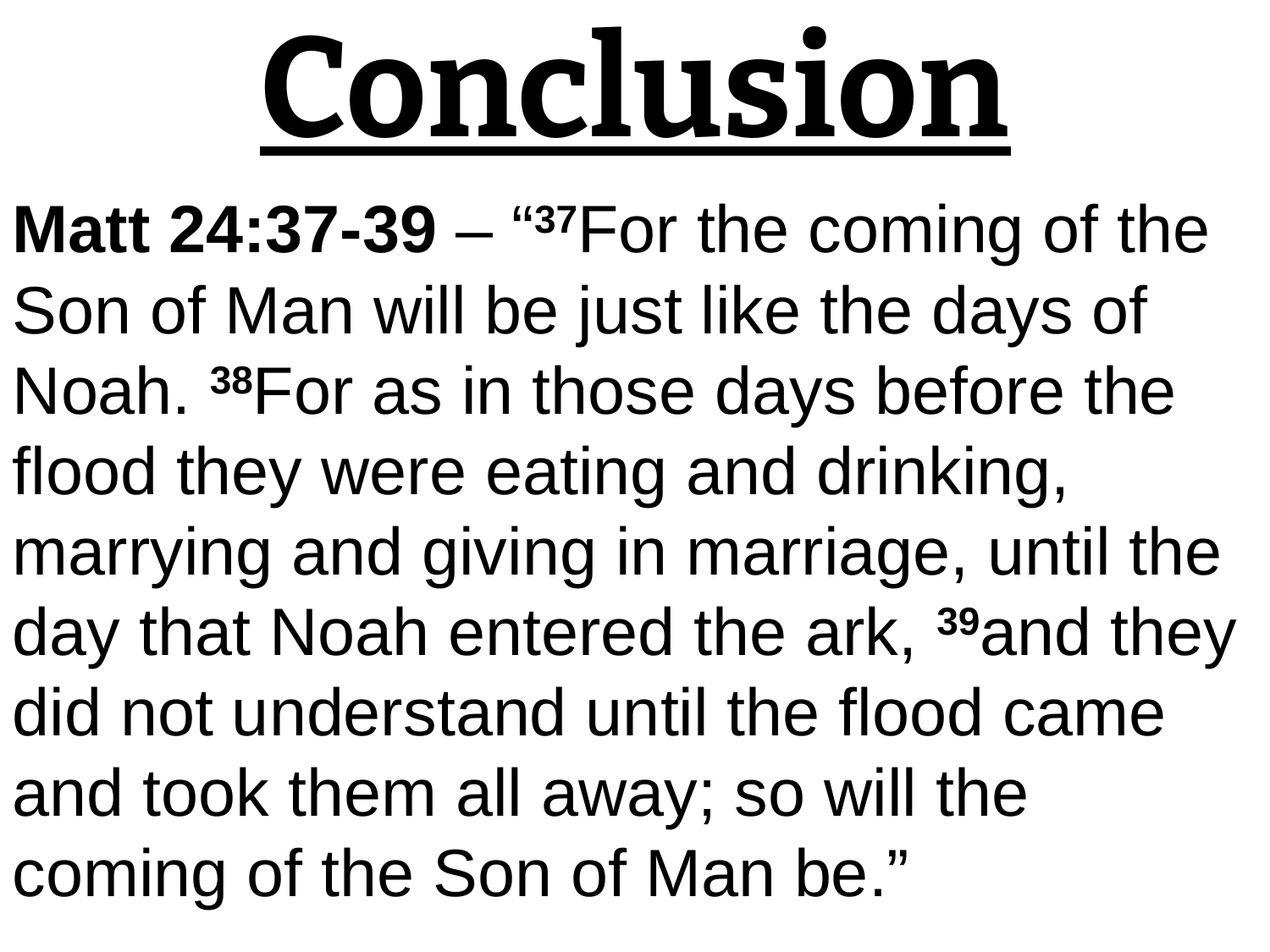

# Conclusion
Matt 24:37-39 – “37For the coming of the Son of Man will be just like the days of Noah. 38For as in those days before the flood they were eating and drinking, marrying and giving in marriage, until the day that Noah entered the ark, 39and they did not understand until the flood came and took them all away; so will the coming of the Son of Man be.”